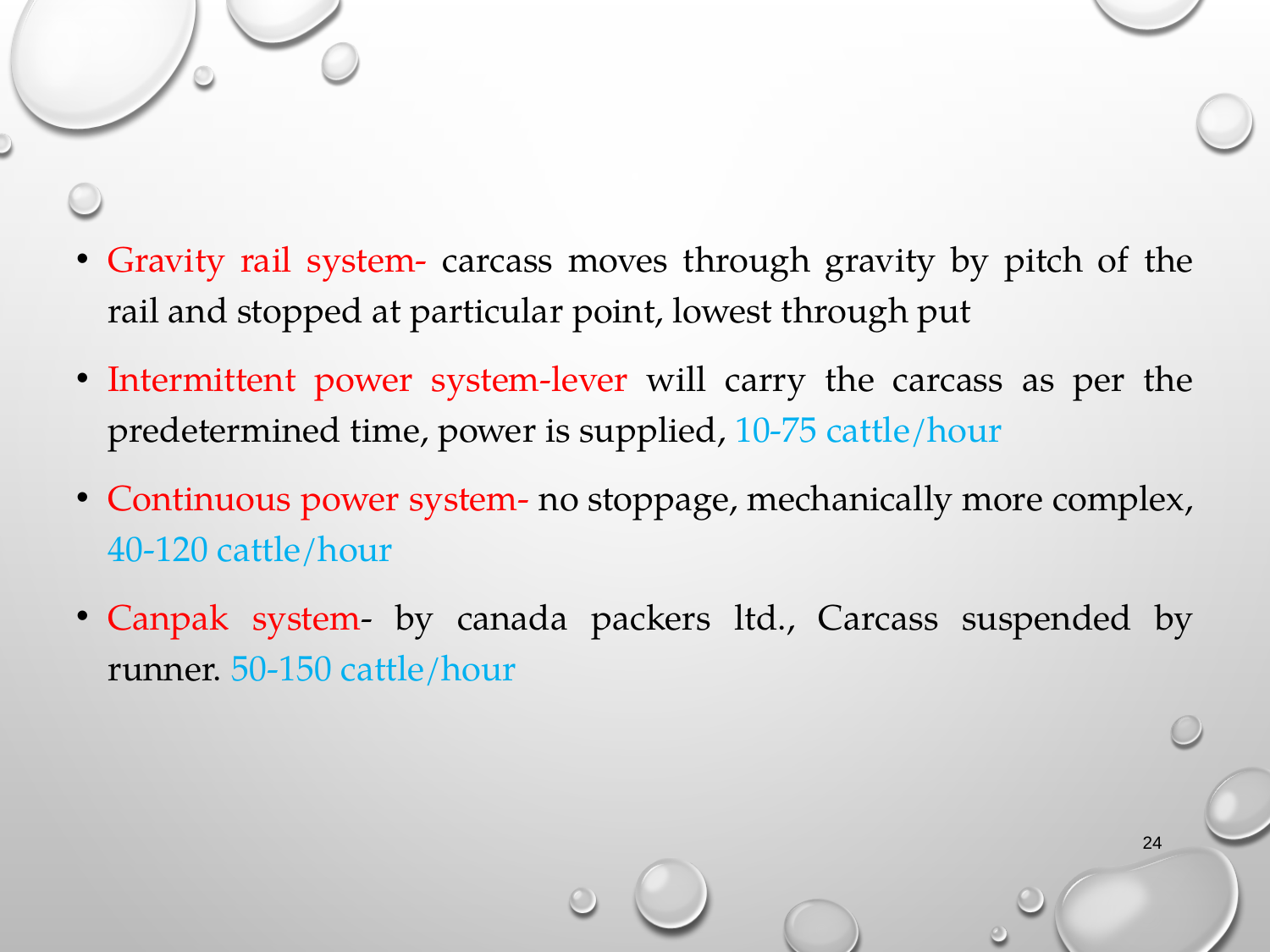

Gravity rail system- carcass moves through gravity by pitch of the rail and stopped at particular point, lowest through put
Intermittent power system-lever will carry the carcass as per the predetermined time, power is supplied, 10-75 cattle/hour
Continuous power system- no stoppage, mechanically more complex, 40-120 cattle/hour
Canpak system- by canada packers ltd., Carcass suspended by runner. 50-150 cattle/hour
24